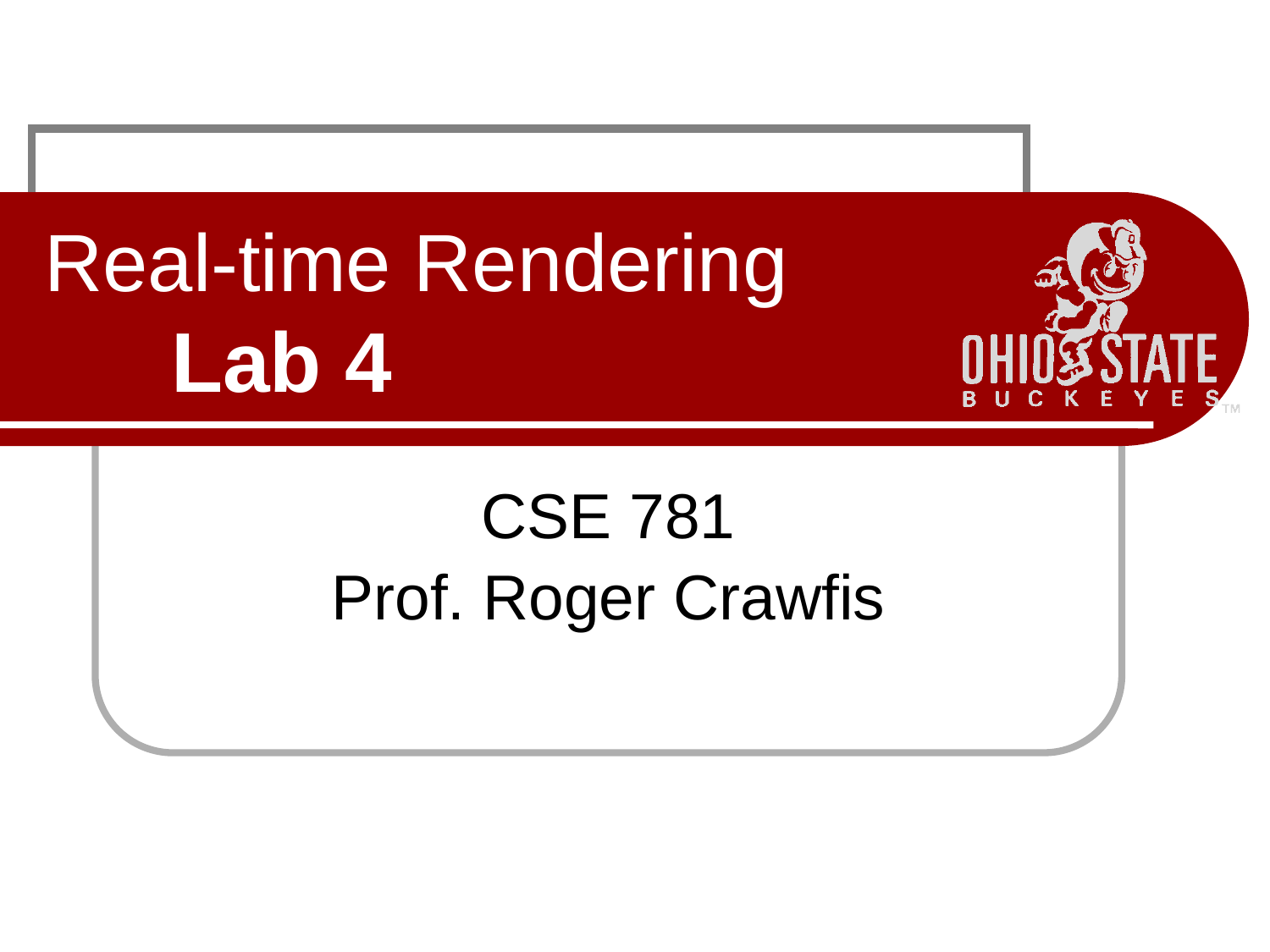

# Real-time Rendering Lab 4
CSE 781
Prof. Roger Crawfis